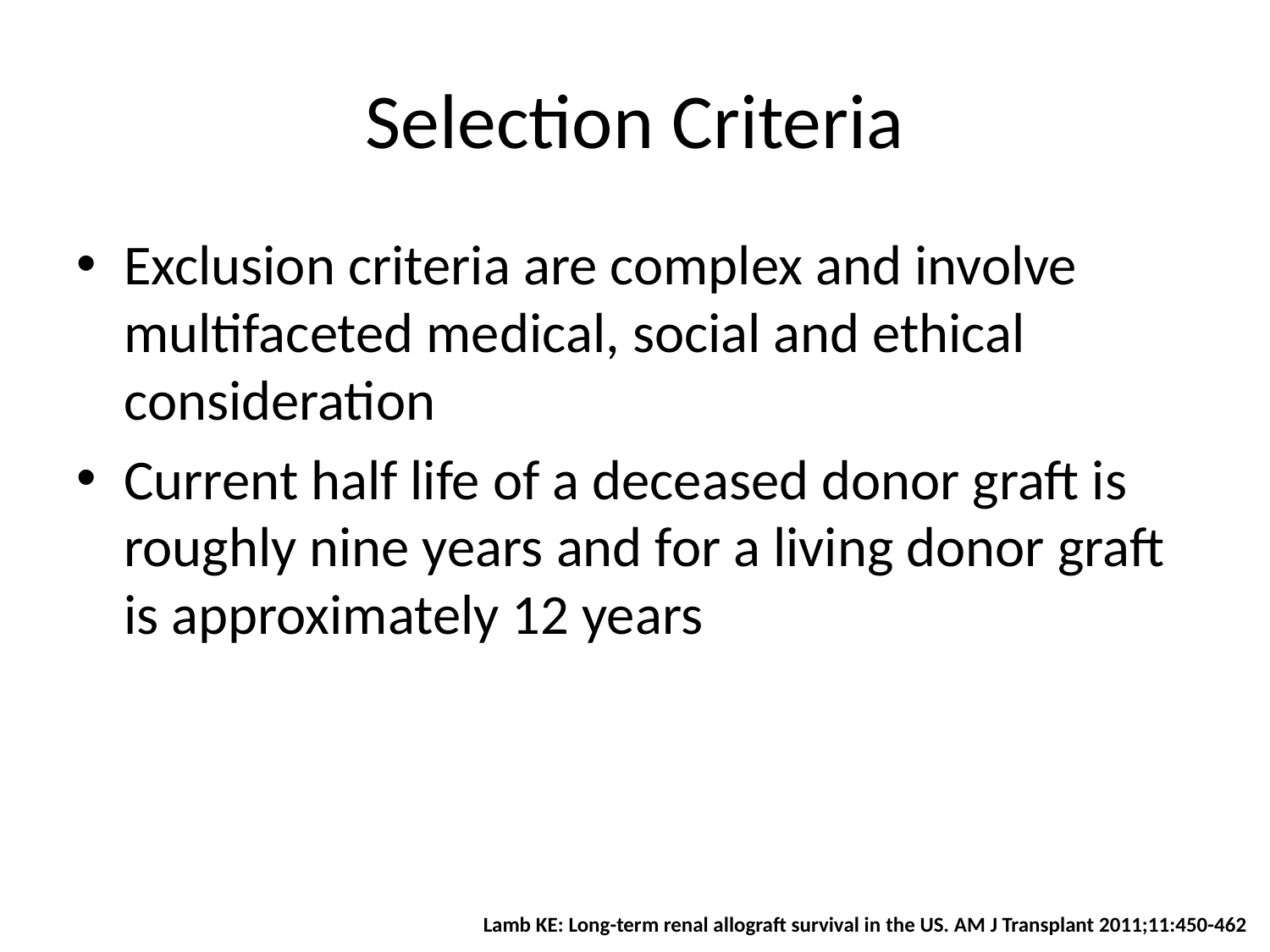

# Selection Criteria
Exclusion criteria are complex and involve multifaceted medical, social and ethical consideration
Current half life of a deceased donor graft is roughly nine years and for a living donor graft is approximately 12 years
                                              Lamb KE: Long-term renal allograft survival in the US. AM J Transplant 2011;11:450-462